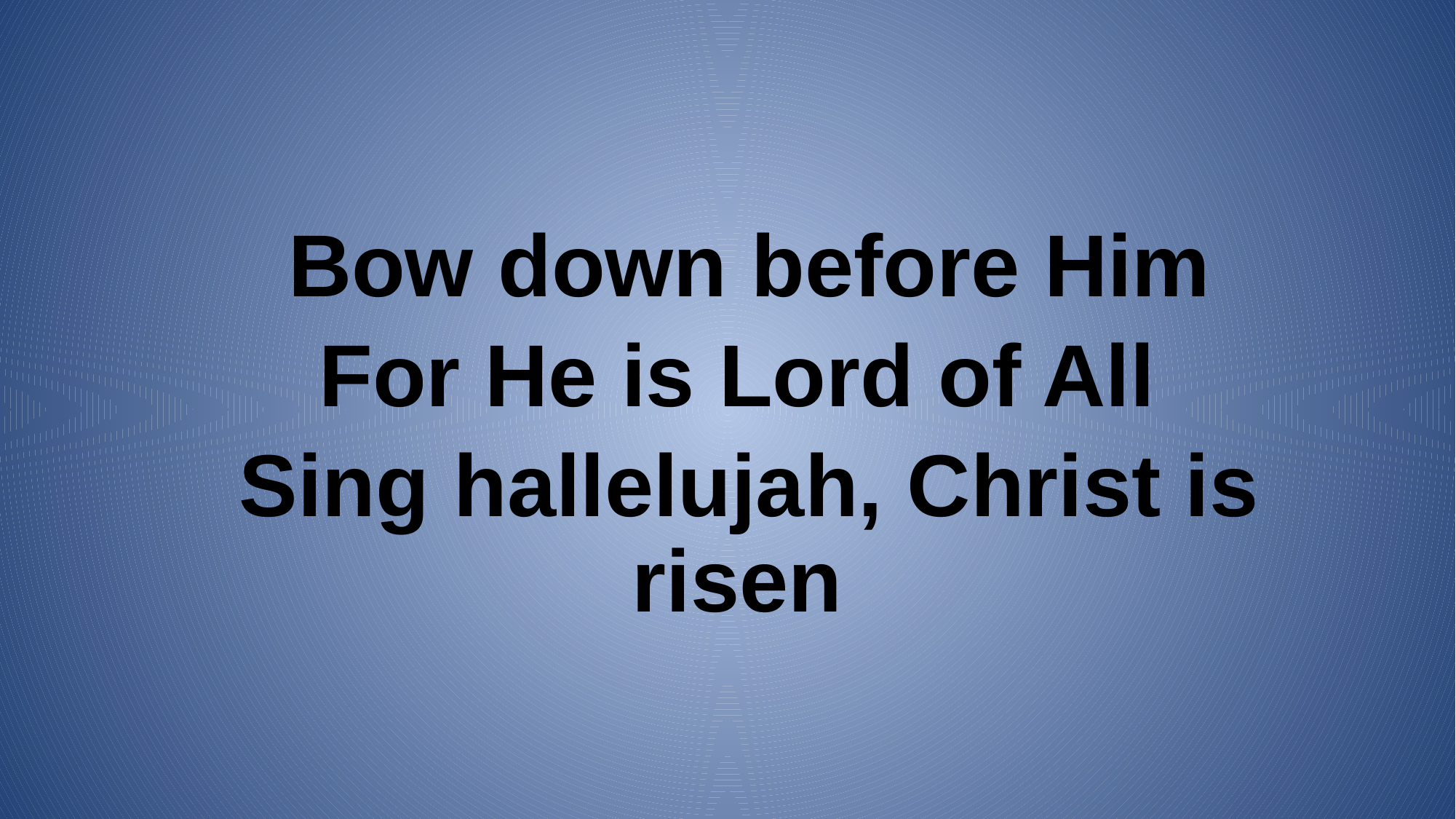

Bow down before Him
For He is Lord of All
Sing hallelujah, Christ is risen